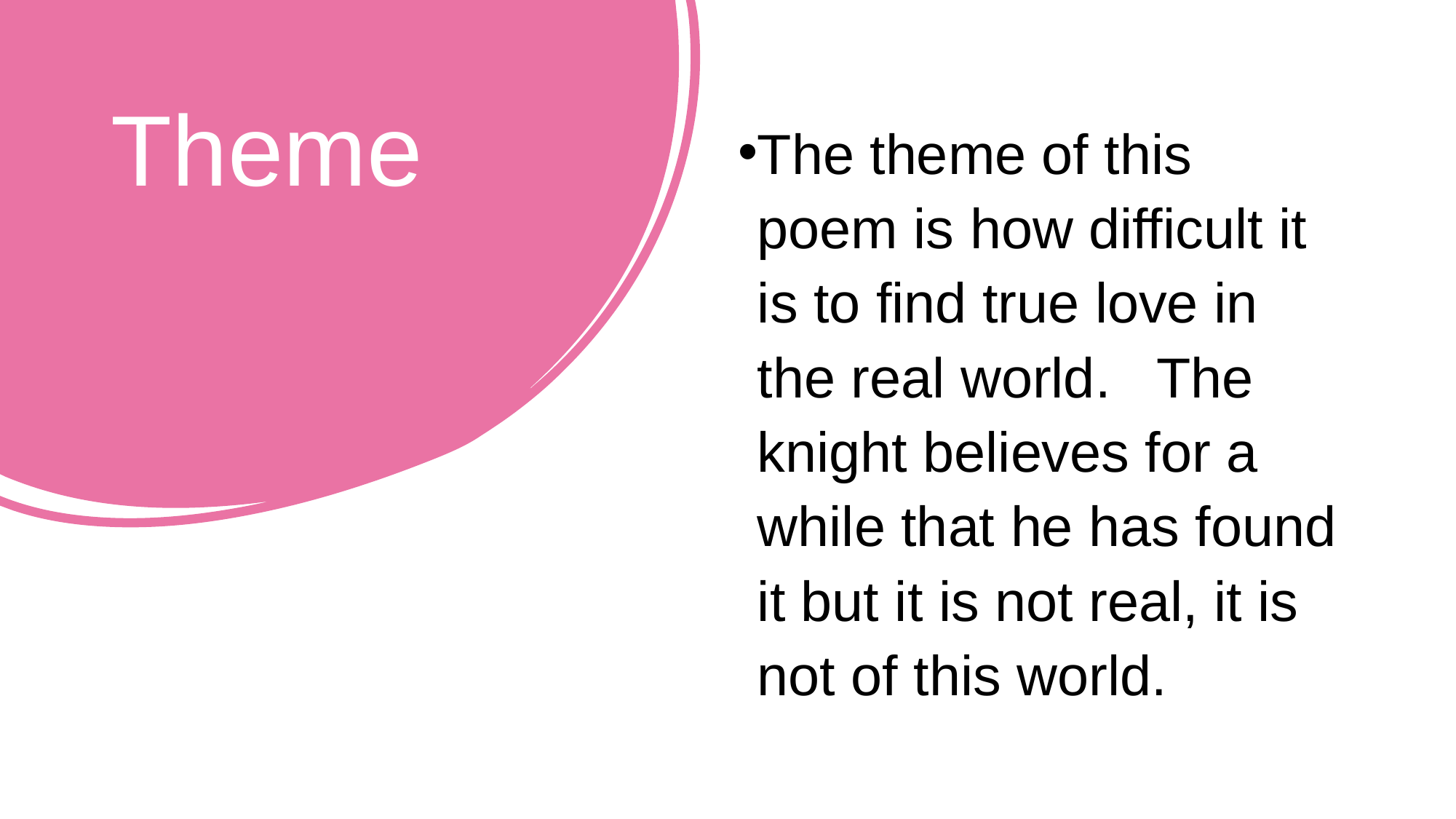

# Theme
The theme of this poem is how difficult it is to find true love in the real world.   The knight believes for a while that he has found it but it is not real, it is not of this world.